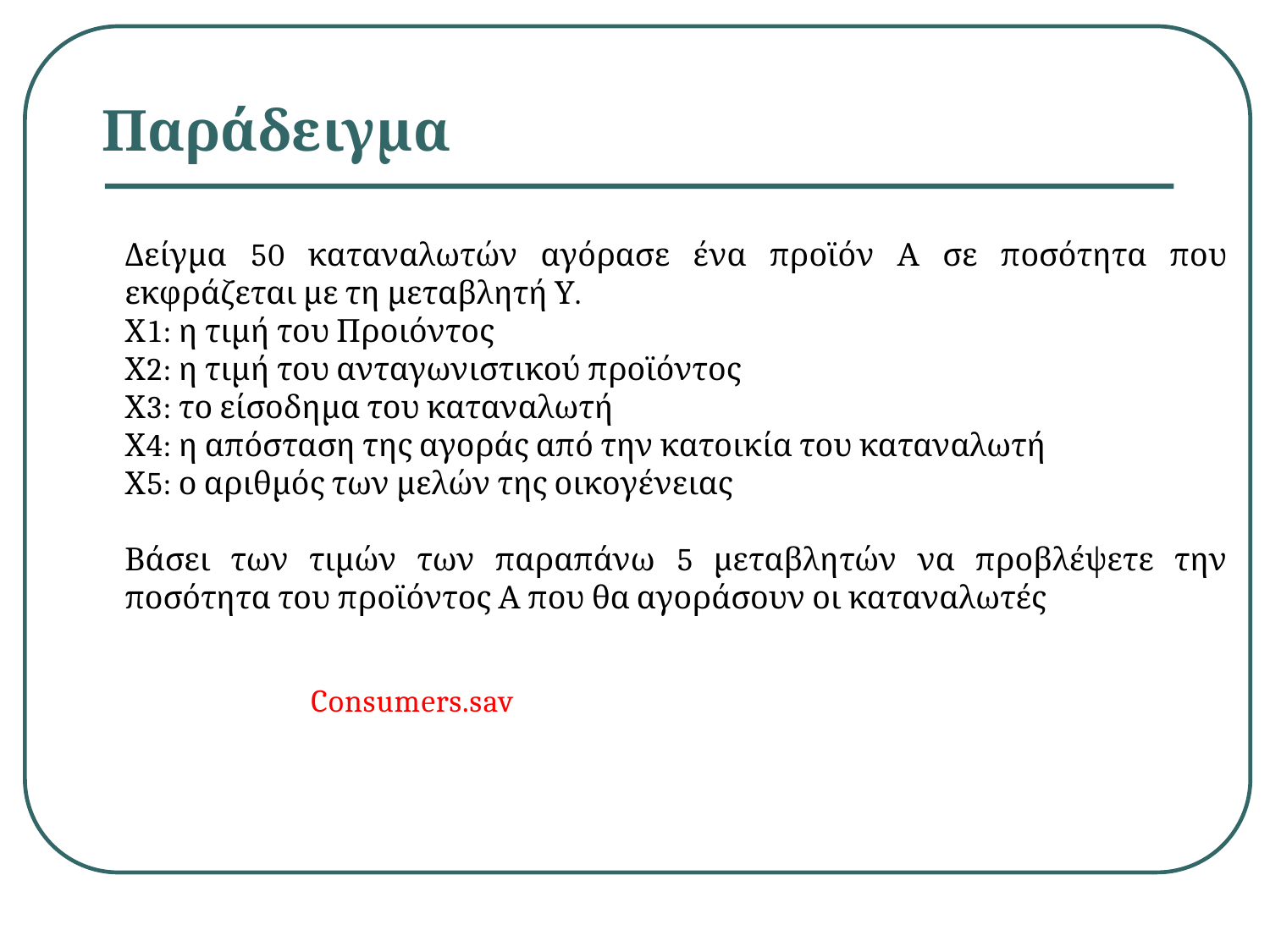

Παράδειγμα
	Δείγμα 50 καταναλωτών αγόρασε ένα προϊόν Α σε ποσότητα που εκφράζεται με τη μεταβλητή Υ.
	Χ1: η τιμή του Προιόντος
	Χ2: η τιμή του ανταγωνιστικού προϊόντος
	Χ3: το είσοδημα του καταναλωτή
	Χ4: η απόσταση της αγοράς από την κατοικία του καταναλωτή
	Χ5: ο αριθμός των μελών της οικογένειας

	Βάσει των τιμών των παραπάνω 5 μεταβλητών να προβλέψετε την ποσότητα του προϊόντος Α που θα αγοράσουν οι καταναλωτές
Consumers.sav